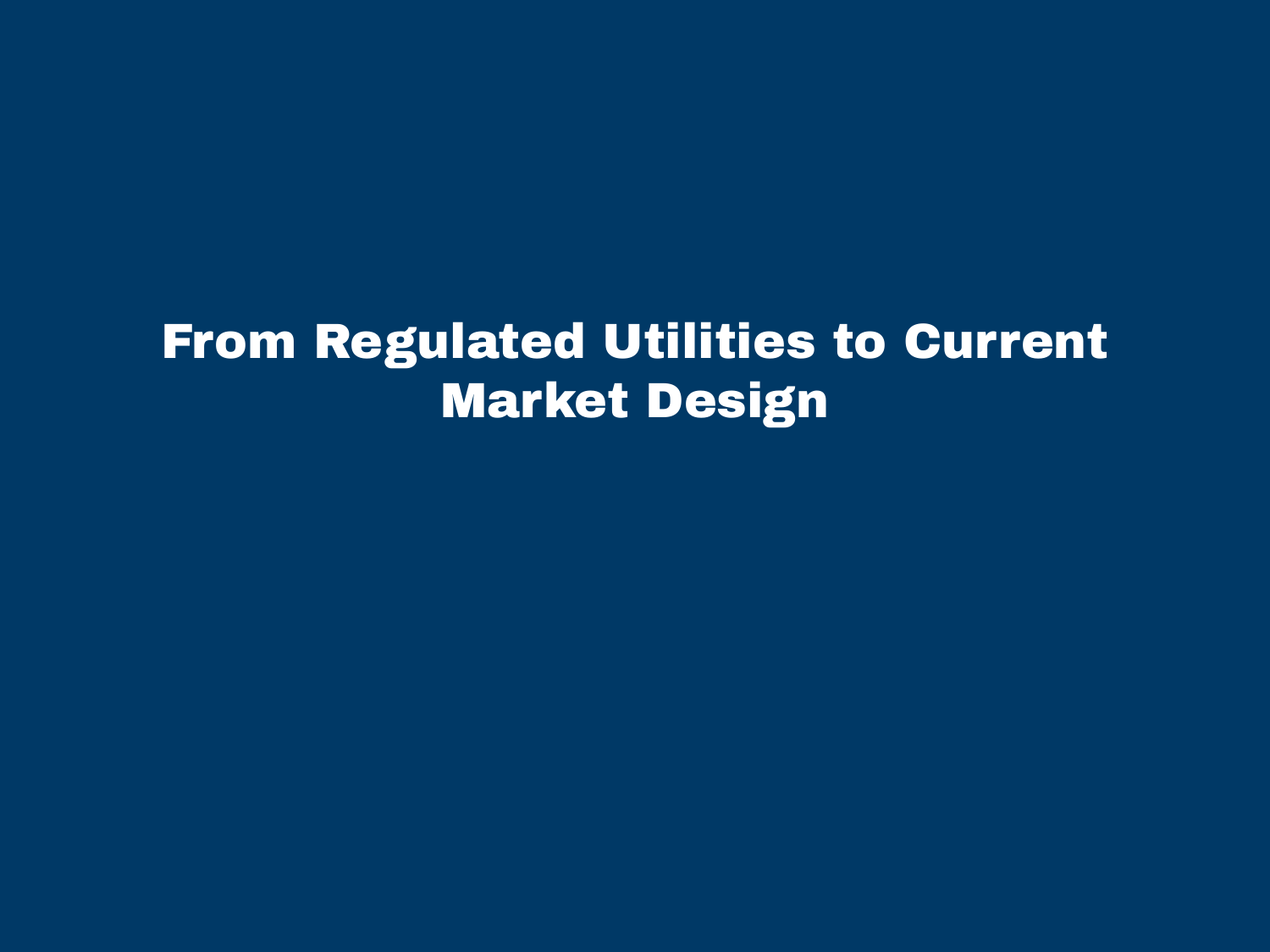

# From Regulated Utilities to Current Market Design